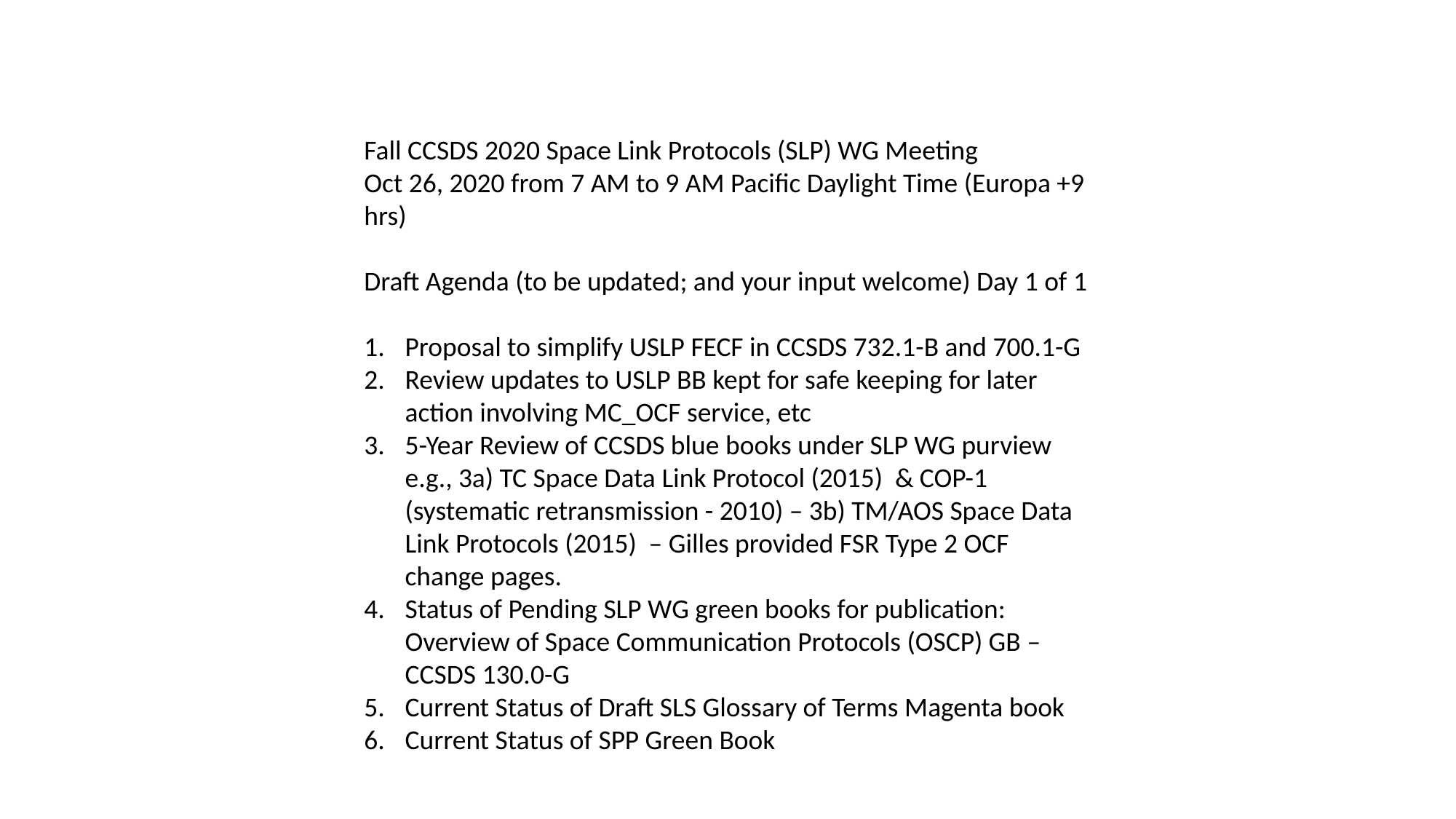

Fall CCSDS 2020 Space Link Protocols (SLP) WG Meeting
Oct 26, 2020 from 7 AM to 9 AM Pacific Daylight Time (Europa +9 hrs)

Draft Agenda (to be updated; and your input welcome) Day 1 of 1

Proposal to simplify USLP FECF in CCSDS 732.1-B and 700.1-G
Review updates to USLP BB kept for safe keeping for later action involving MC_OCF service, etc
5-Year Review of CCSDS blue books under SLP WG purview e.g., 3a) TC Space Data Link Protocol (2015)  & COP-1 (systematic retransmission - 2010) – 3b) TM/AOS Space Data Link Protocols (2015)  – Gilles provided FSR Type 2 OCF change pages.
Status of Pending SLP WG green books for publication: Overview of Space Communication Protocols (OSCP) GB – CCSDS 130.0-G
Current Status of Draft SLS Glossary of Terms Magenta book
Current Status of SPP Green Book